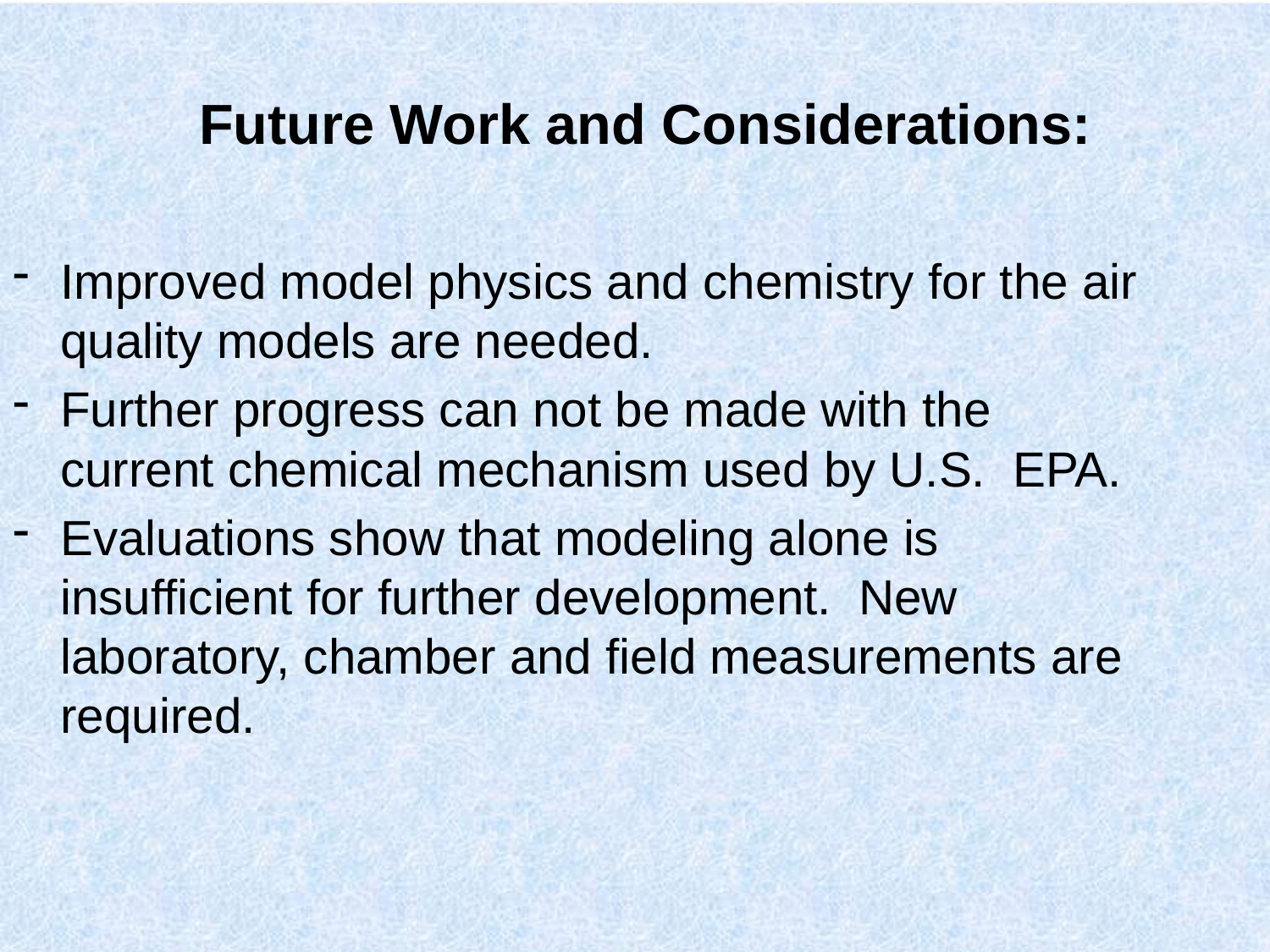

# Future Work and Considerations:
Improved model physics and chemistry for the air quality models are needed.
Further progress can not be made with the current chemical mechanism used by U.S.  EPA.
Evaluations show that modeling alone is insufficient for further development.  New laboratory, chamber and field measurements are required.